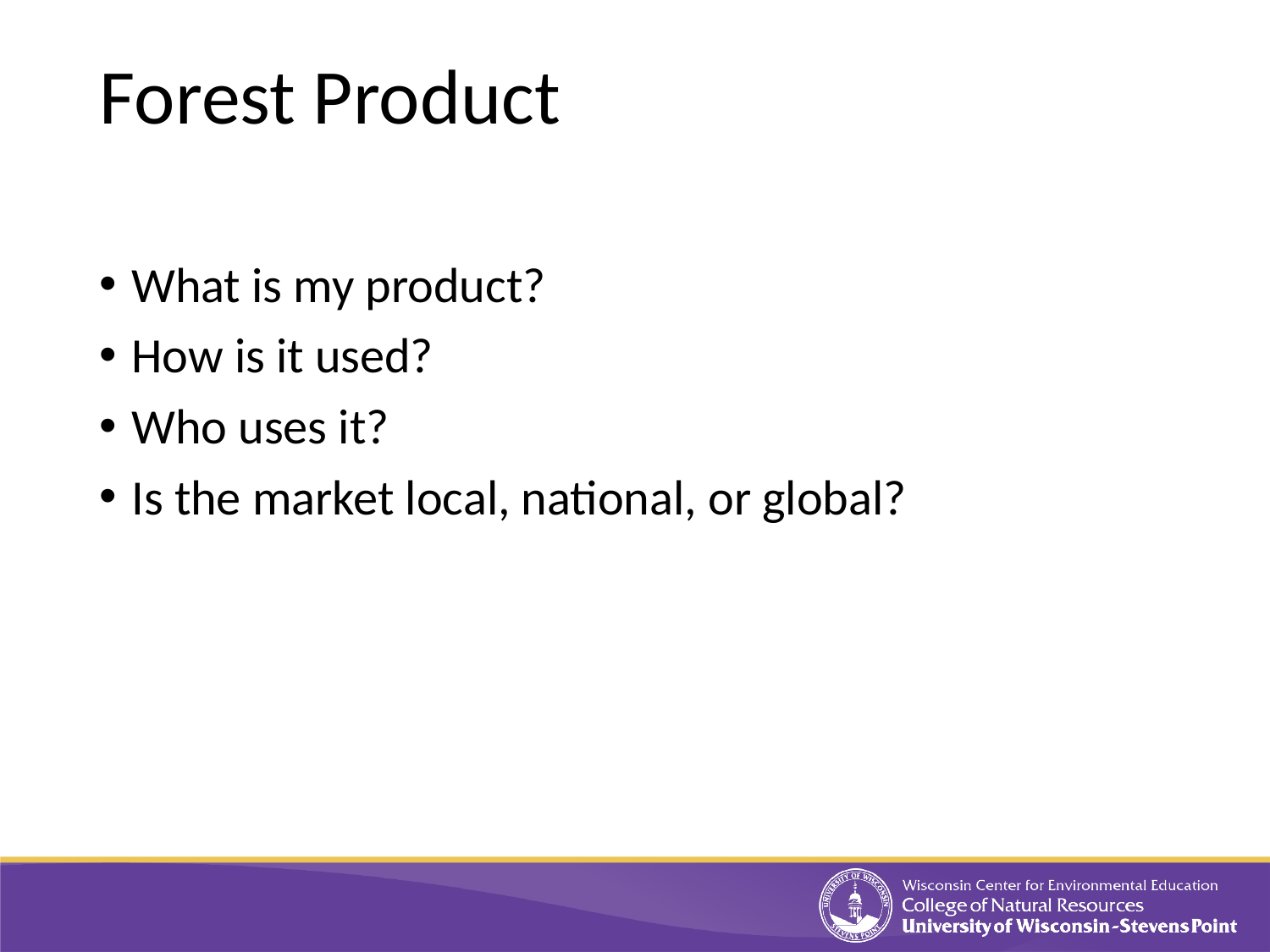

# Forest Product
What is my product?
How is it used?
Who uses it?
Is the market local, national, or global?